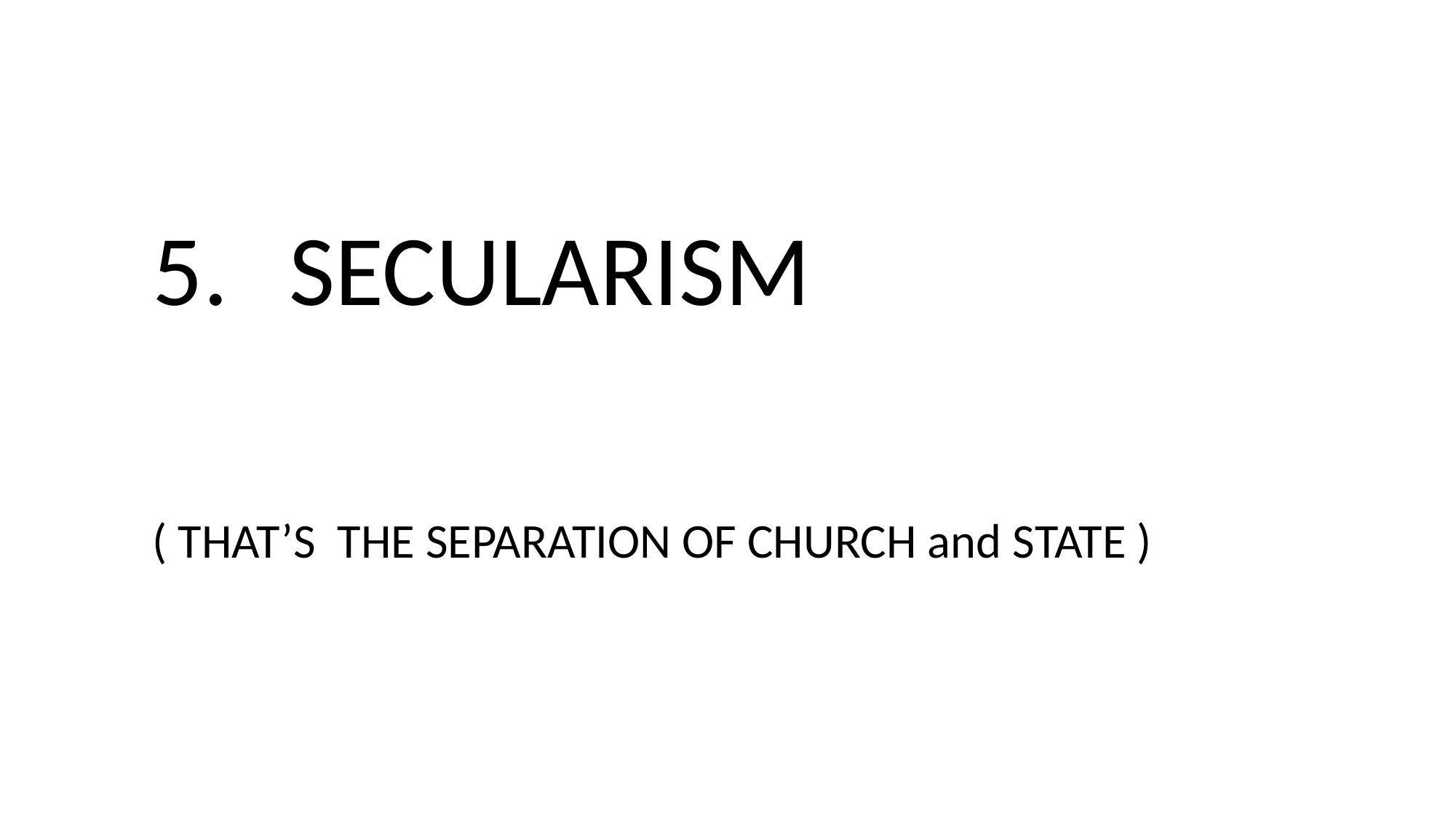

SECULARISM

( THAT’S  THE SEPARATION OF CHURCH and STATE )